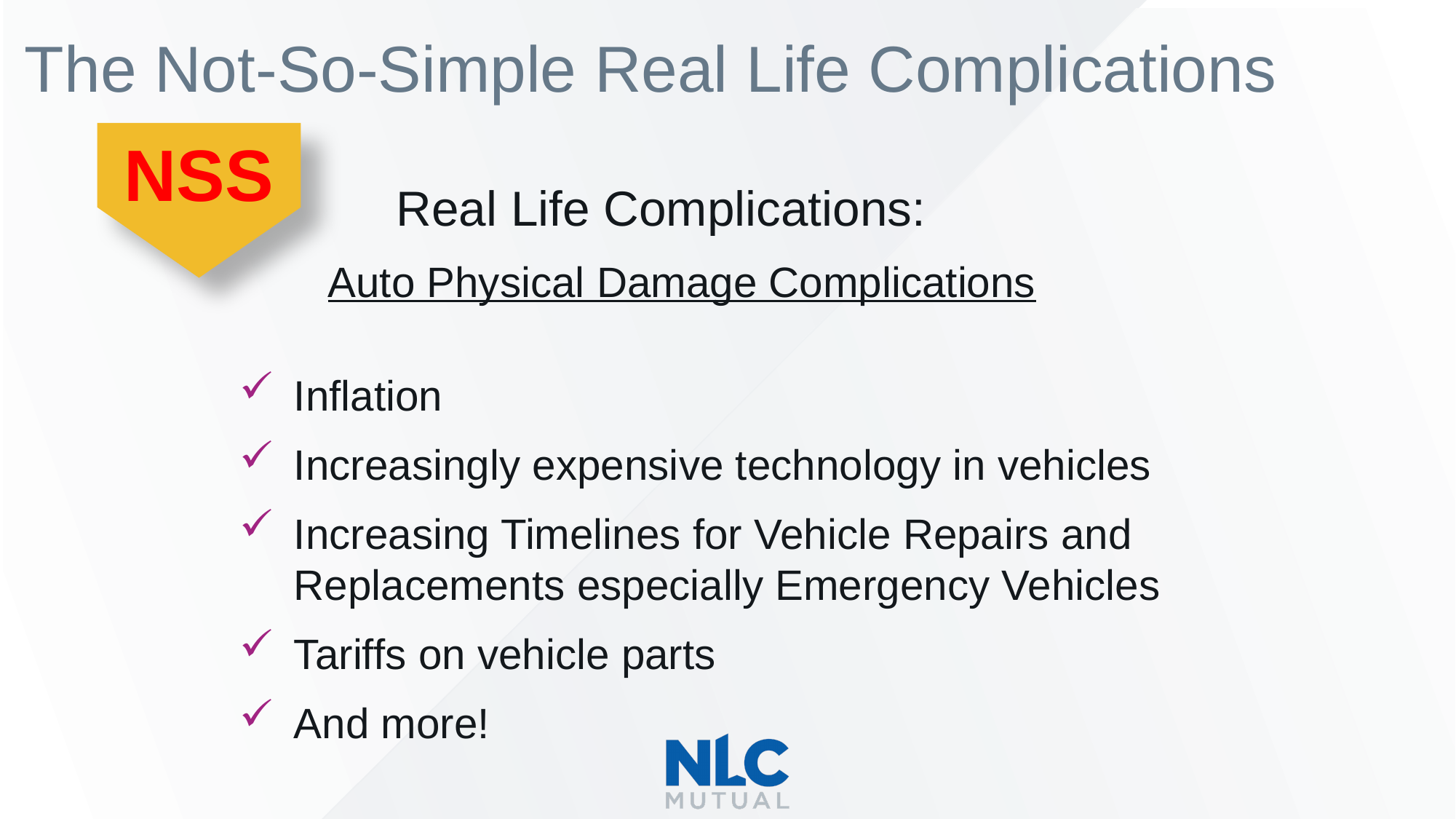

The Not-So-Simple Real Life Complications

NSS
Real Life Complications:
Auto Physical Damage Complications

Inflation
Increasingly expensive technology in vehicles
Increasing Timelines for Vehicle Repairs and Replacements especially Emergency Vehicles
Tariffs on vehicle parts
And more!